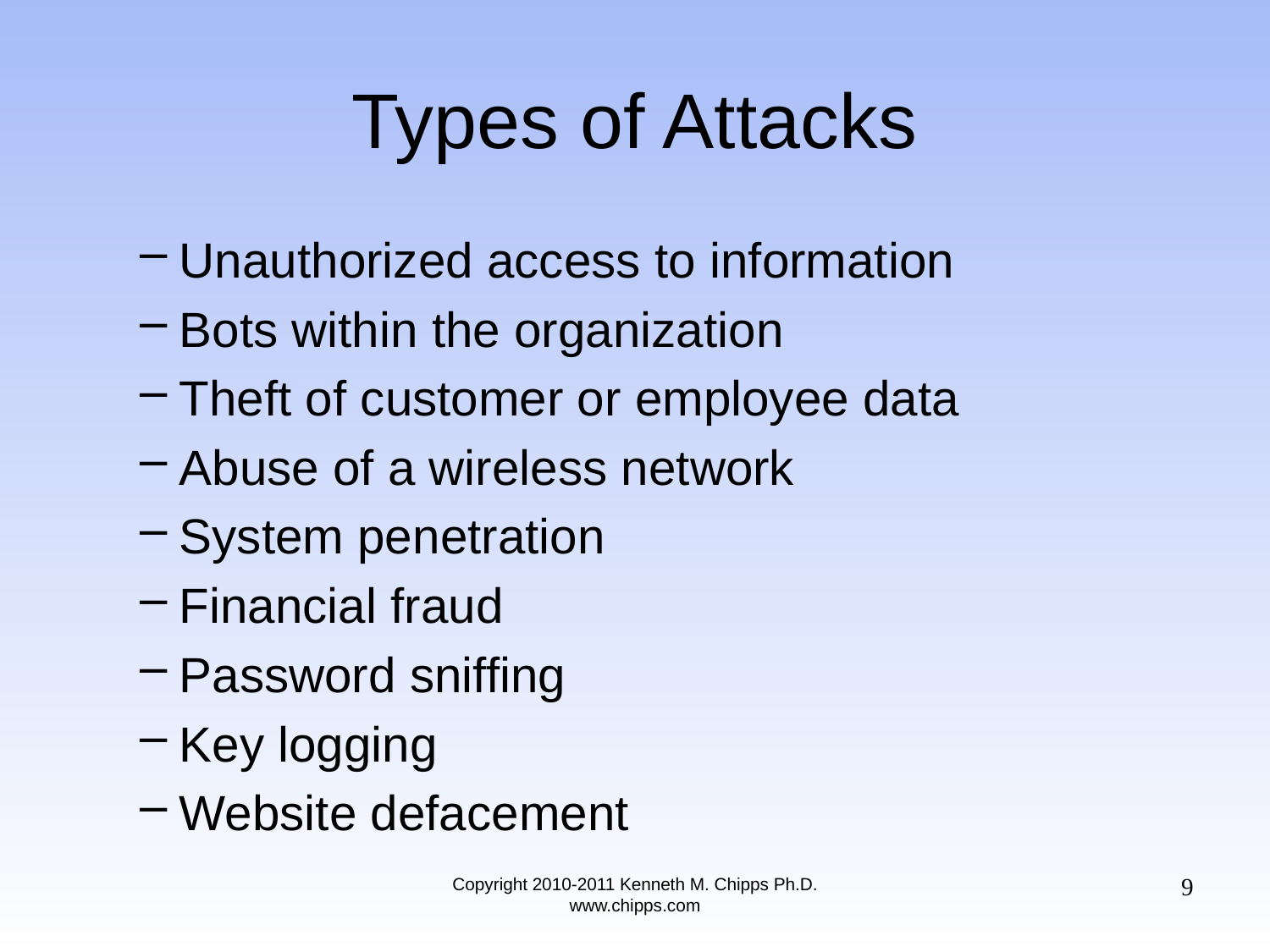

# Types of Attacks
Unauthorized access to information
Bots within the organization
Theft of customer or employee data
Abuse of a wireless network
System penetration
Financial fraud
Password sniffing
Key logging
Website defacement
9
Copyright 2010-2011 Kenneth M. Chipps Ph.D. www.chipps.com